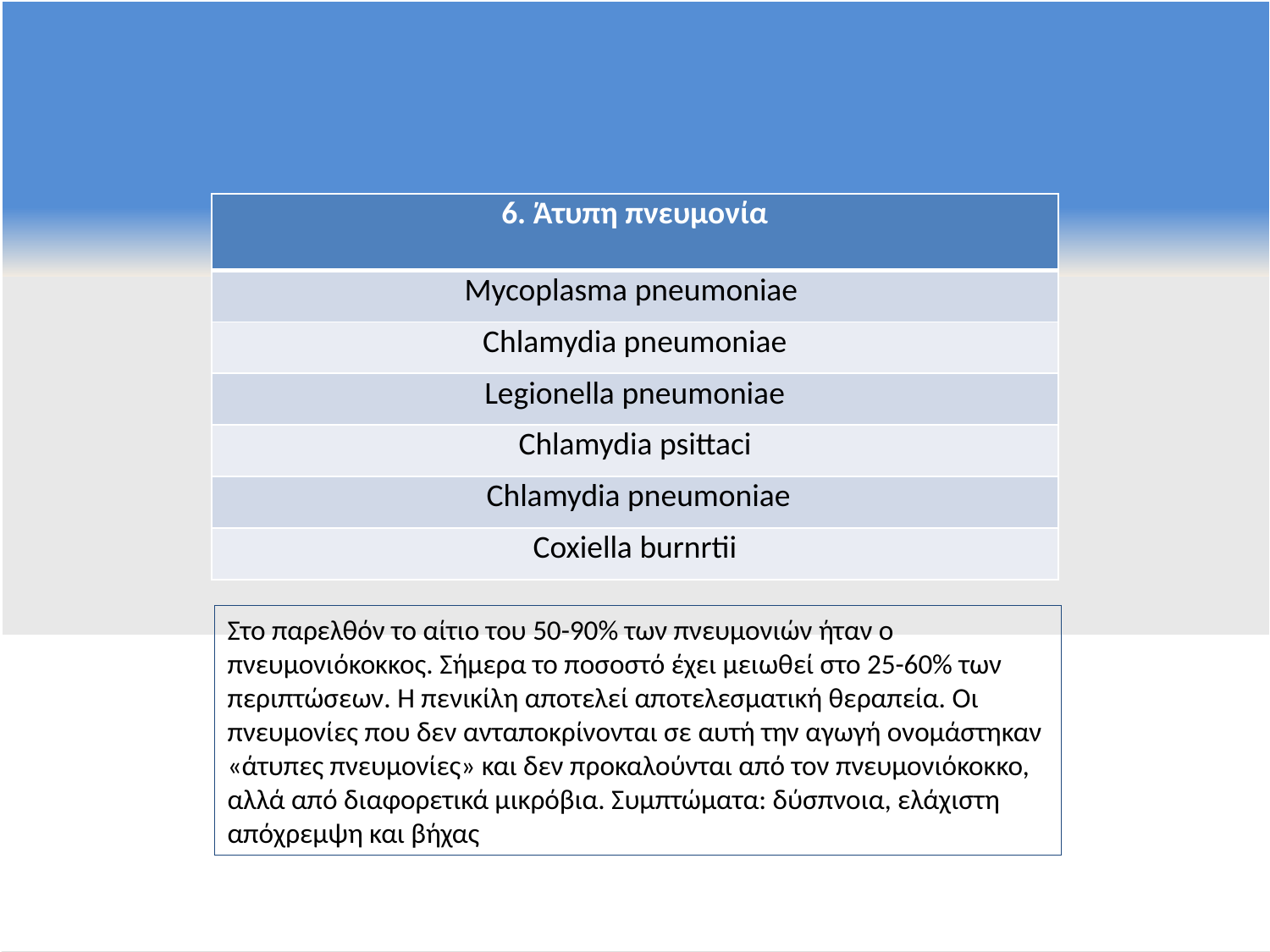

| 6. Άτυπη πνευμονία |
| --- |
| Mycoplasma pneumoniae |
| Chlamydia pneumoniae |
| Legionella pneumoniae |
| Chlamydia psittaci |
| Chlamydia pneumoniae |
| Coxiella burnrtii |
Στο παρελθόν το αίτιο του 50-90% των πνευμονιών ήταν ο πνευμονιόκοκκος. Σήμερα το ποσοστό έχει μειωθεί στο 25-60% των περιπτώσεων. Η πενικίλη αποτελεί αποτελεσματική θεραπεία. Οι πνευμονίες που δεν ανταποκρίνονται σε αυτή την αγωγή ονομάστηκαν «άτυπες πνευμονίες» και δεν προκαλούνται από τον πνευμονιόκοκκο, αλλά από διαφορετικά μικρόβια. Συμπτώματα: δύσπνοια, ελάχιστη απόχρεμψη και βήχας